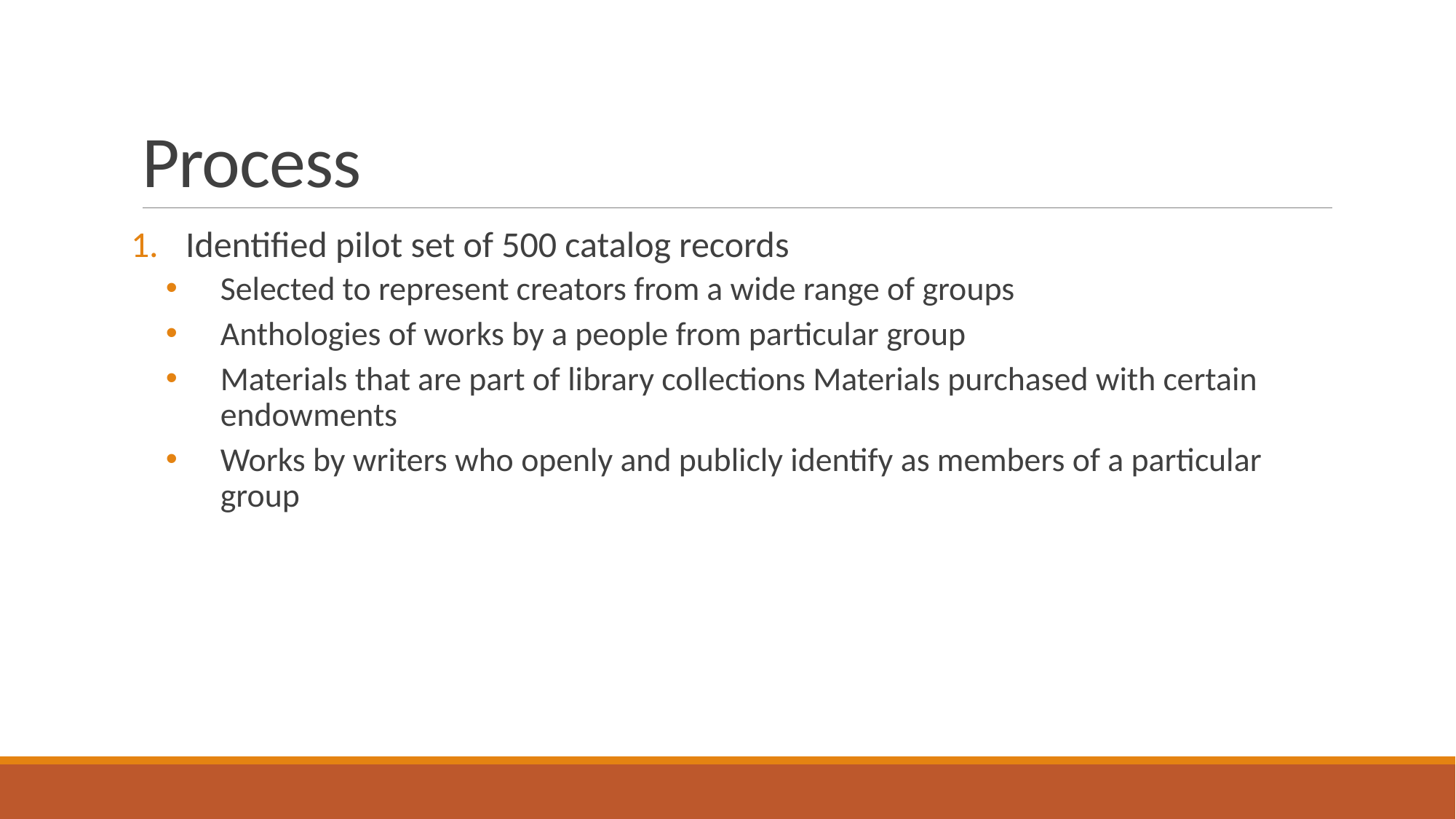

# Process
Identified pilot set of 500 catalog records
Selected to represent creators from a wide range of groups
Anthologies of works by a people from particular group
Materials that are part of library collections Materials purchased with certain endowments
Works by writers who openly and publicly identify as members of a particular group